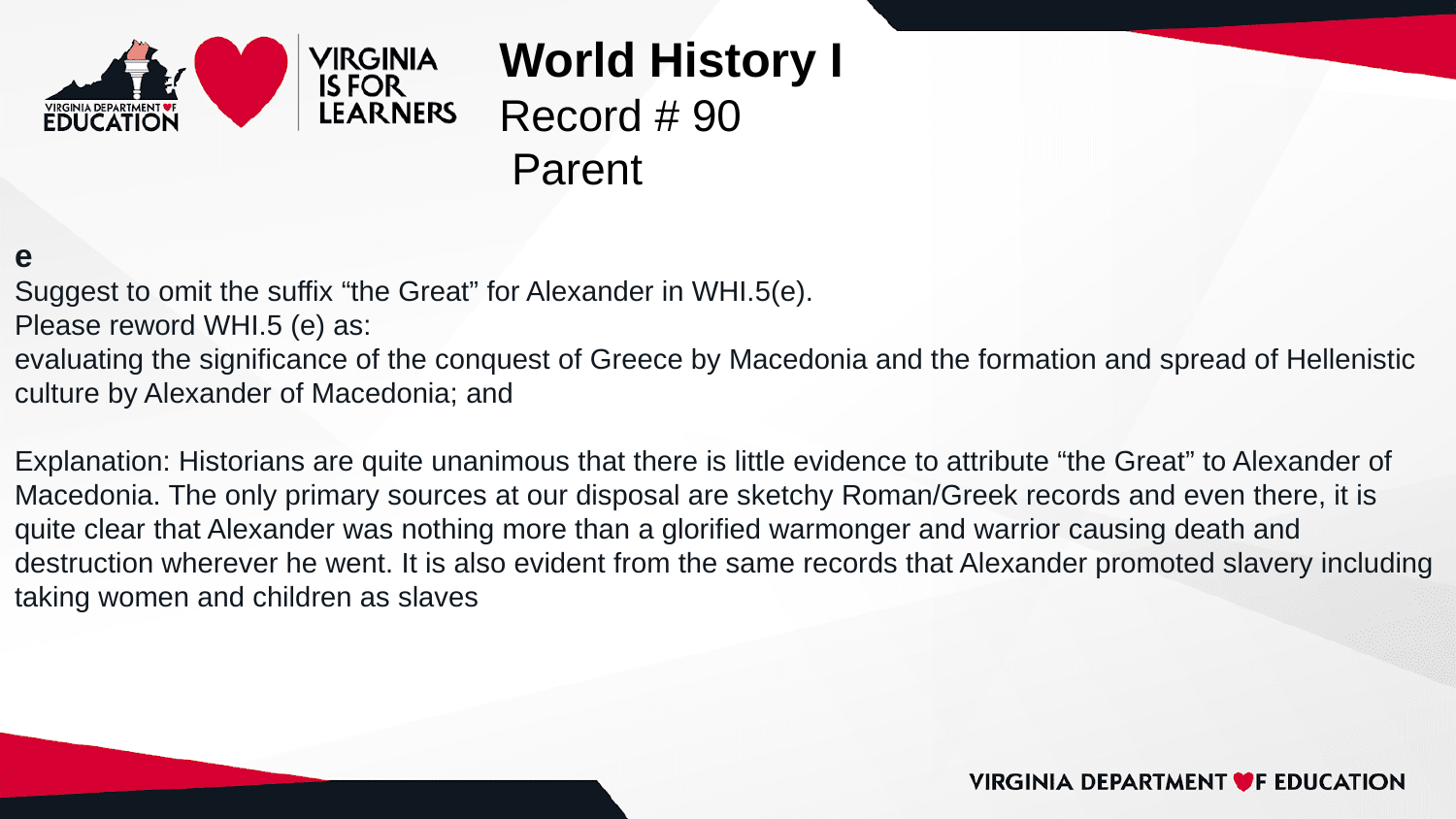

# World History I
Record # 90
 Parent

e
Suggest to omit the suffix “the Great” for Alexander in WHI.5(e).
Please reword WHI.5 (e) as:
evaluating the significance of the conquest of Greece by Macedonia and the formation and spread of Hellenistic culture by Alexander of Macedonia; and

Explanation: Historians are quite unanimous that there is little evidence to attribute “the Great” to Alexander of Macedonia. The only primary sources at our disposal are sketchy Roman/Greek records and even there, it is quite clear that Alexander was nothing more than a glorified warmonger and warrior causing death and destruction wherever he went. It is also evident from the same records that Alexander promoted slavery including taking women and children as slaves